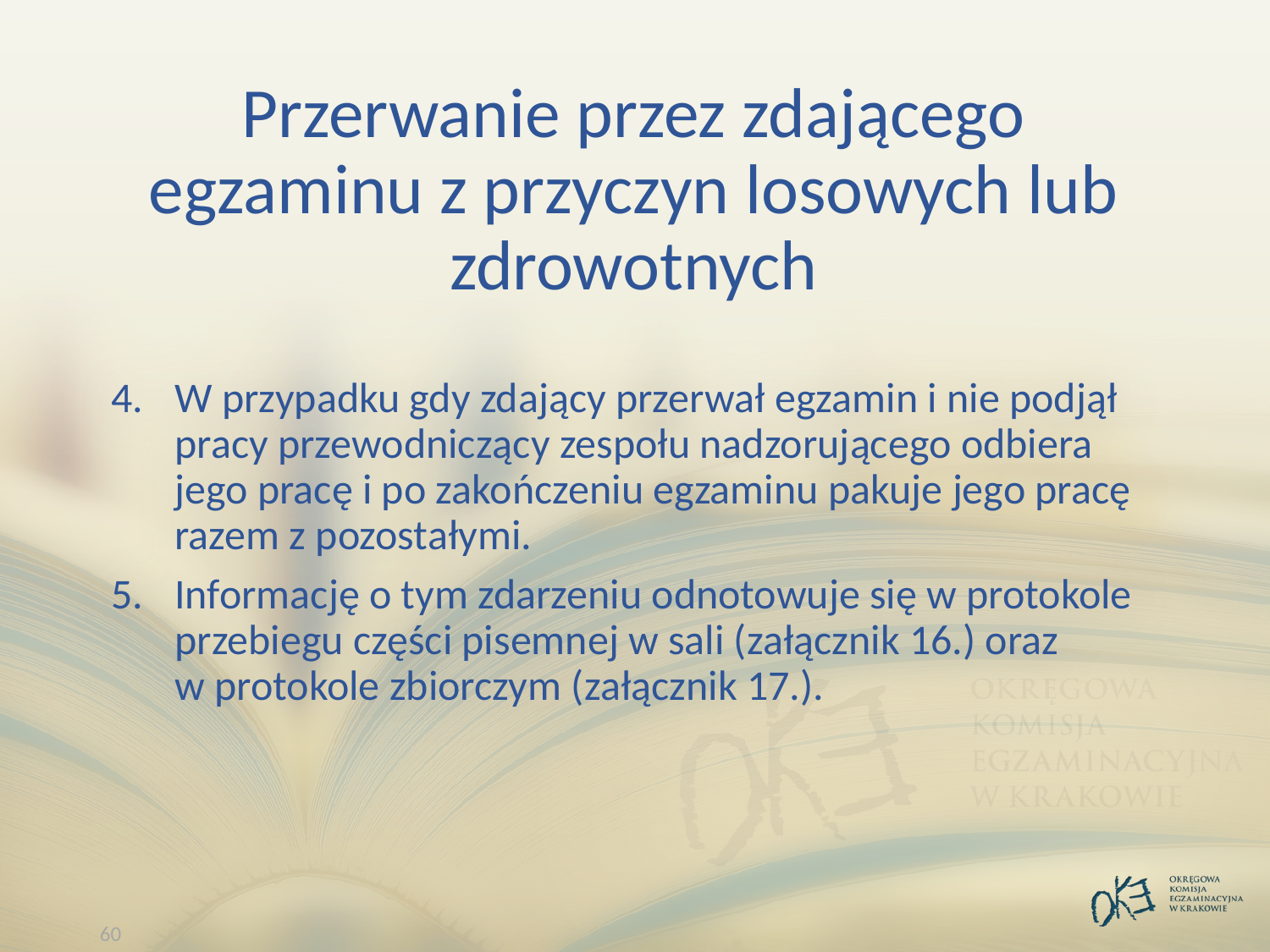

# Przerwanie przez zdającego egzaminu z przyczyn losowych lub zdrowotnych
W przypadku gdy zdający przerwał egzamin i nie podjął pracy przewodniczący zespołu nadzorującego odbiera jego pracę i po zakończeniu egzaminu pakuje jego pracę razem z pozostałymi.
Informację o tym zdarzeniu odnotowuje się w protokole przebiegu części pisemnej w sali (załącznik 16.) oraz         w protokole zbiorczym (załącznik 17.).